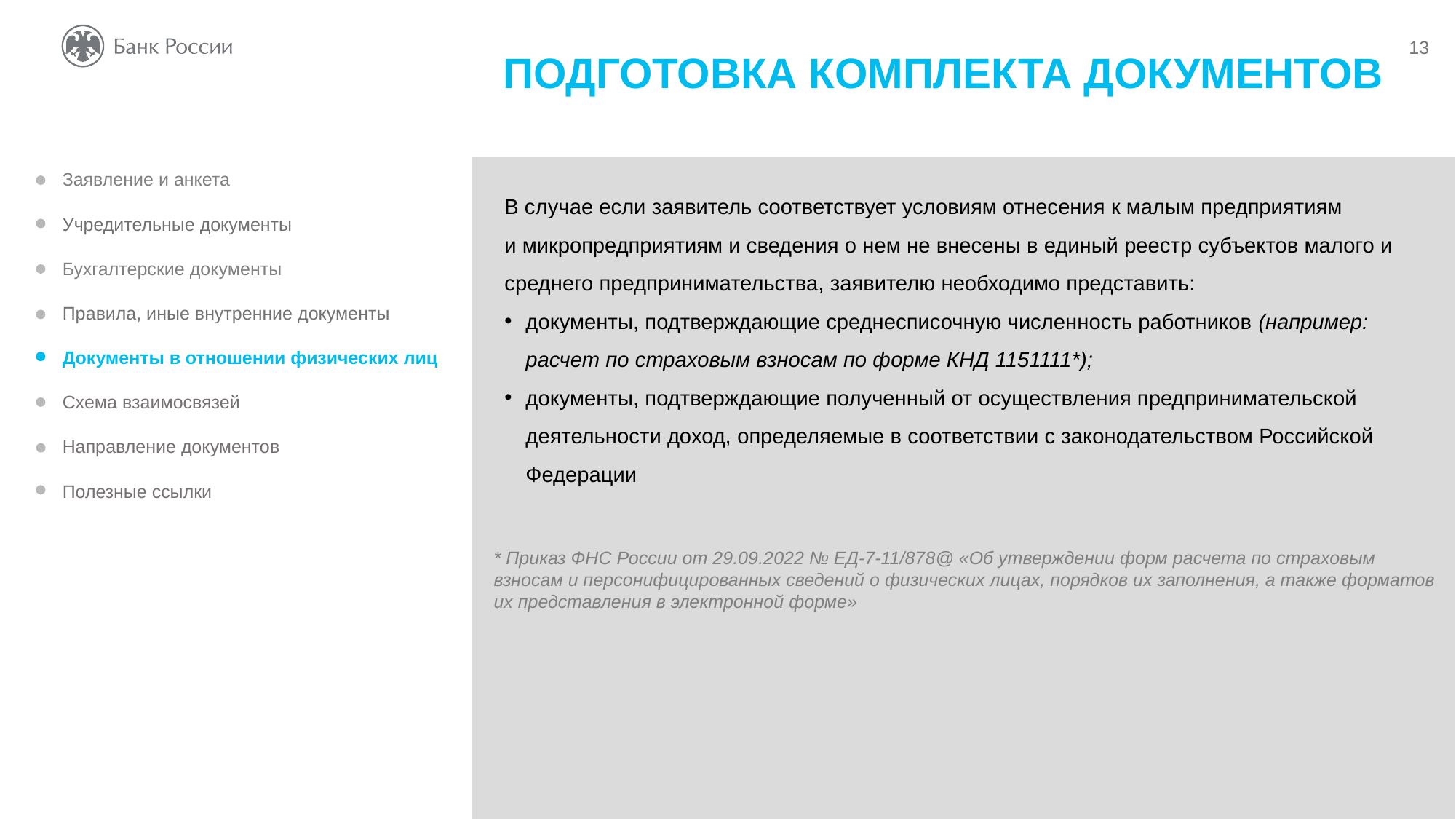

ПОДГОТОВКА КОМПЛЕКТА ДОКУМЕНТОВ

Заявление и анкета
Учредительные документы
Бухгалтерские документы
Правила, иные внутренние документы
Документы в отношении физических лиц
Схема взаимосвязей
Направление документов
Полезные ссылки

В случае если заявитель соответствует условиям отнесения к малым предприятиям
и микропредприятиям и сведения о нем не внесены в единый реестр субъектов малого и среднего предпринимательства, заявителю необходимо представить:
документы, подтверждающие среднесписочную численность работников (например: расчет по страховым взносам по форме КНД 1151111*);
документы, подтверждающие полученный от осуществления предпринимательской деятельности доход, определяемые в соответствии с законодательством Российской Федерации
* Приказ ФНС России от 29.09.2022 № ЕД-7-11/878@ «Об утверждении форм расчета по страховым взносам и персонифицированных сведений о физических лицах, порядков их заполнения, а также форматов их представления в электронной форме»